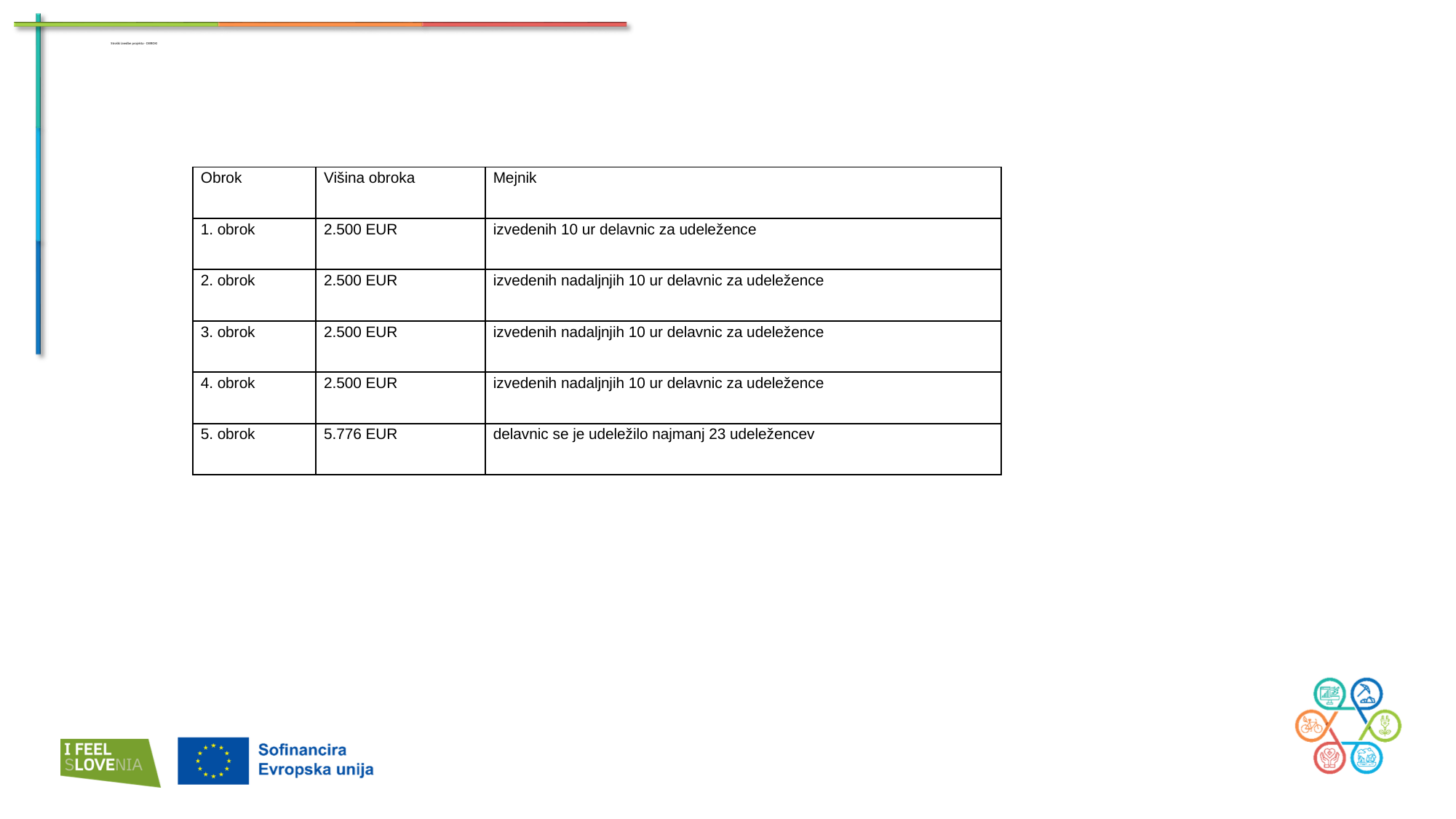

# Stroški izvedbe projekta - OBROKI
| Obrok | Višina obroka | Mejnik |
| --- | --- | --- |
| 1. obrok | 2.500 EUR | izvedenih 10 ur delavnic za udeležence |
| 2. obrok | 2.500 EUR | izvedenih nadaljnjih 10 ur delavnic za udeležence |
| 3. obrok | 2.500 EUR | izvedenih nadaljnjih 10 ur delavnic za udeležence |
| 4. obrok | 2.500 EUR | izvedenih nadaljnjih 10 ur delavnic za udeležence |
| 5. obrok | 5.776 EUR | delavnic se je udeležilo najmanj 23 udeležencev |